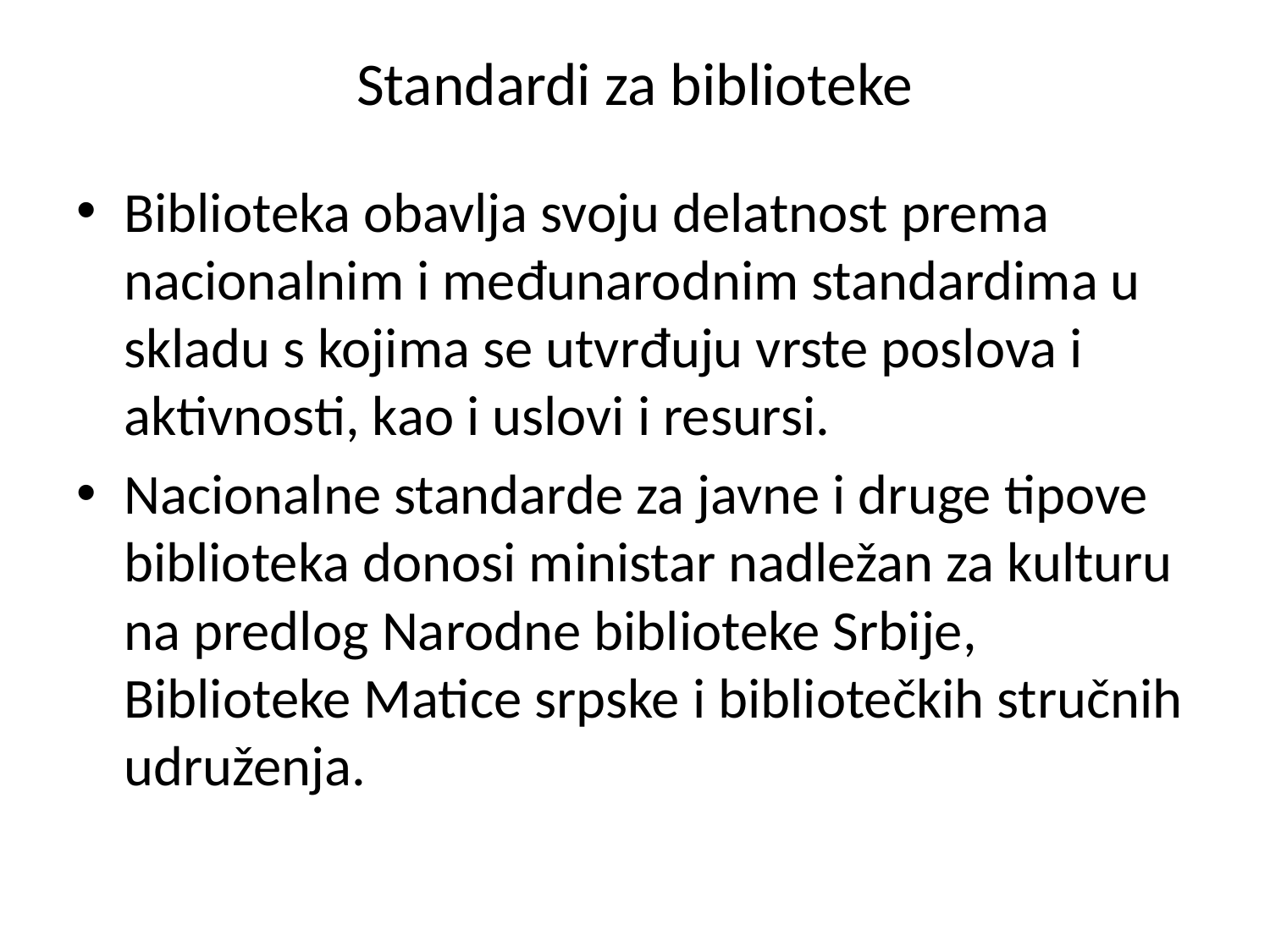

# Standardi za biblioteke
Biblioteka obavlja svoju delatnost prema nacionalnim i međunarodnim standardima u skladu s kojima se utvrđuju vrste poslova i aktivnosti, kao i uslovi i resursi.
Nacionalne standarde za javne i druge tipove biblioteka donosi ministar nadležan za kulturu na predlog Narodne biblioteke Srbije, Biblioteke Matice srpske i bibliotečkih stručnih udruženja.